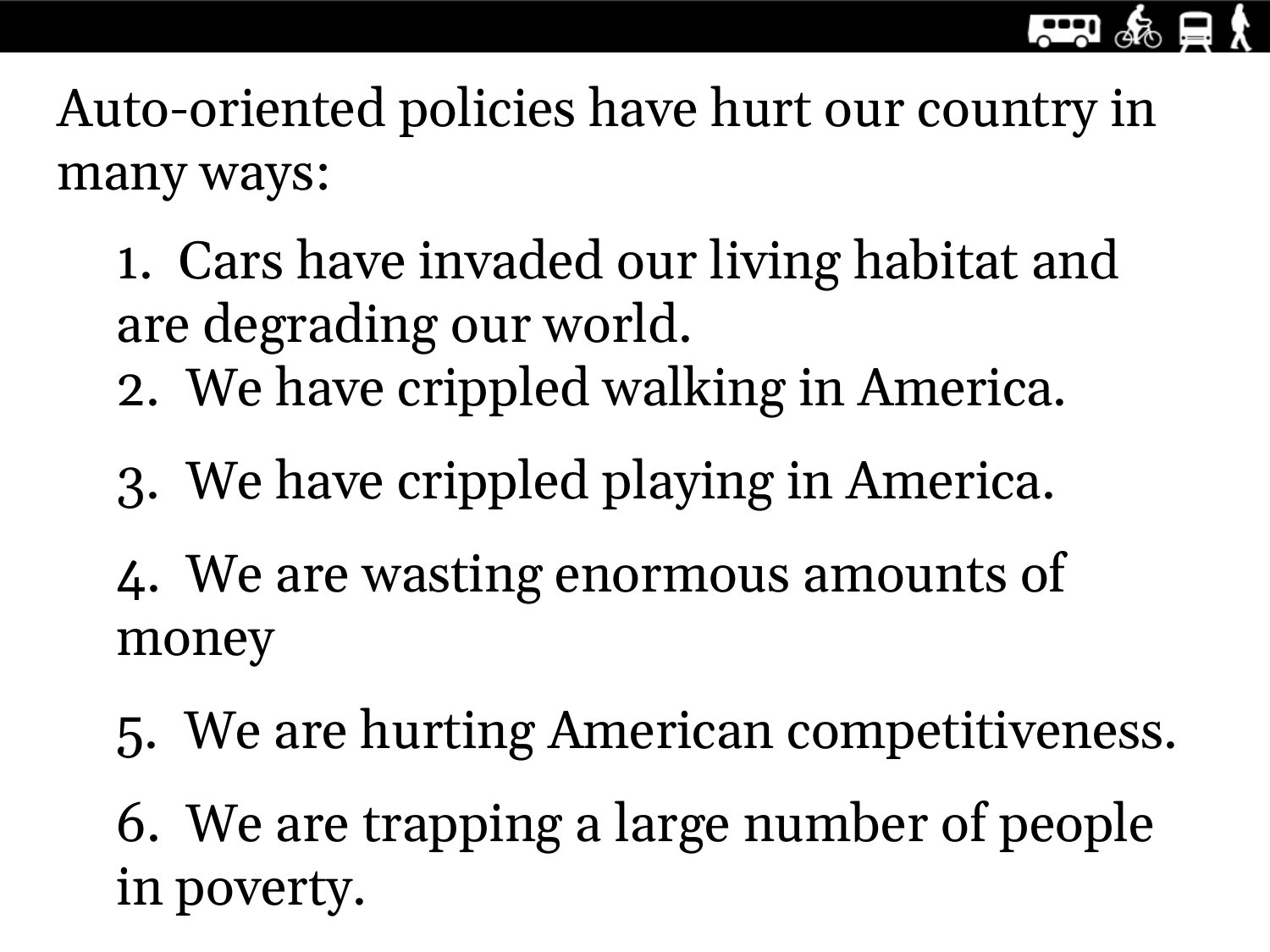

Auto-oriented policies have hurt our country in many ways:

1.  Cars have invaded our living habitat and    are degrading our world.
2.  We have crippled walking in America.

3.  We have crippled playing in America.

4.  We are wasting enormous amounts of money

5.  We are hurting American competitiveness.

6.  We are trapping a large number of people in poverty.